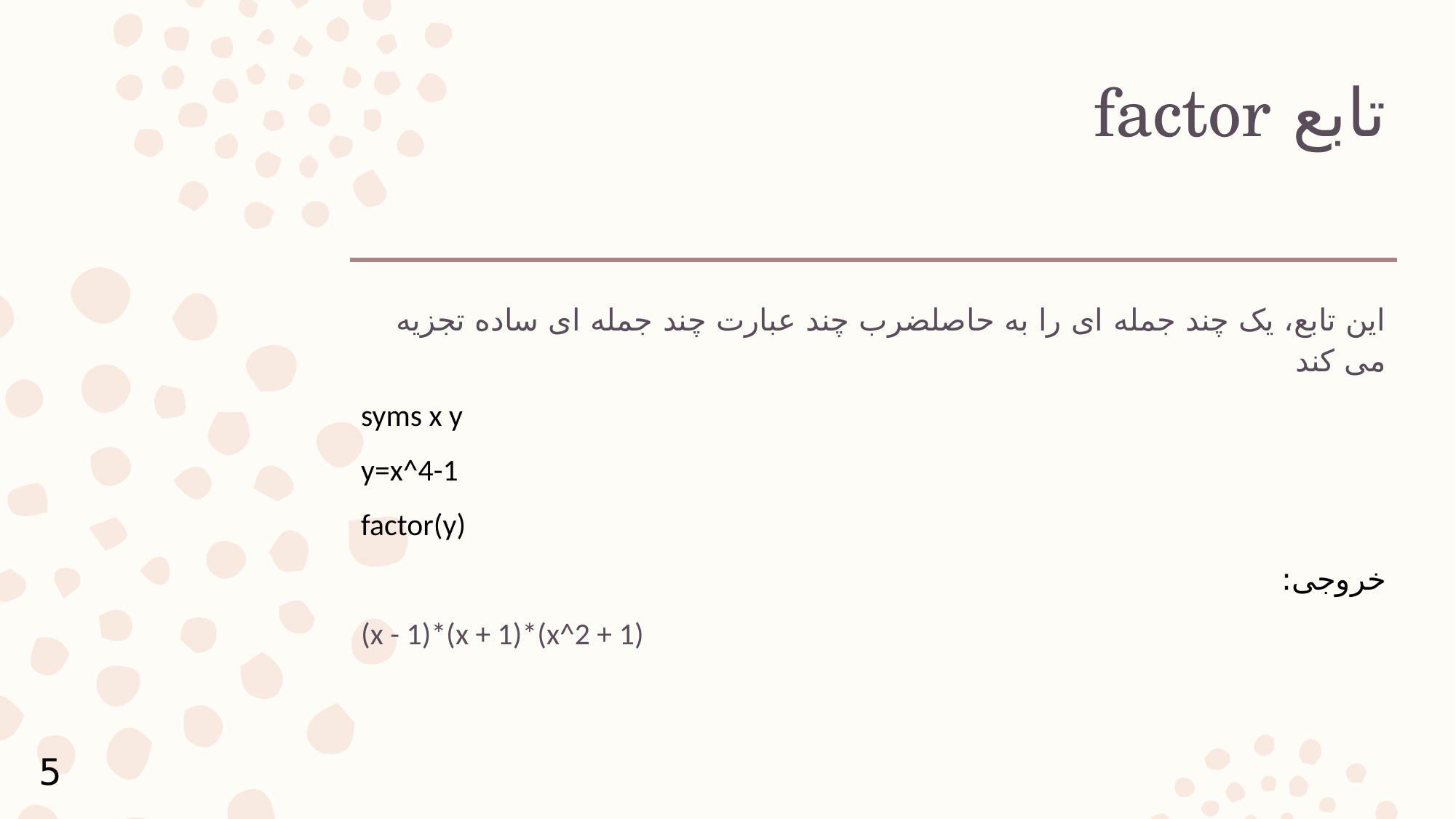

# تابع factor
این تابع، یک چند جمله ای را به حاصلضرب چند عبارت چند جمله ای ساده تجزیه می کند
syms x y
y=x^4-1
factor(y)
خروجی:
(x - 1)*(x + 1)*(x^2 + 1)
5